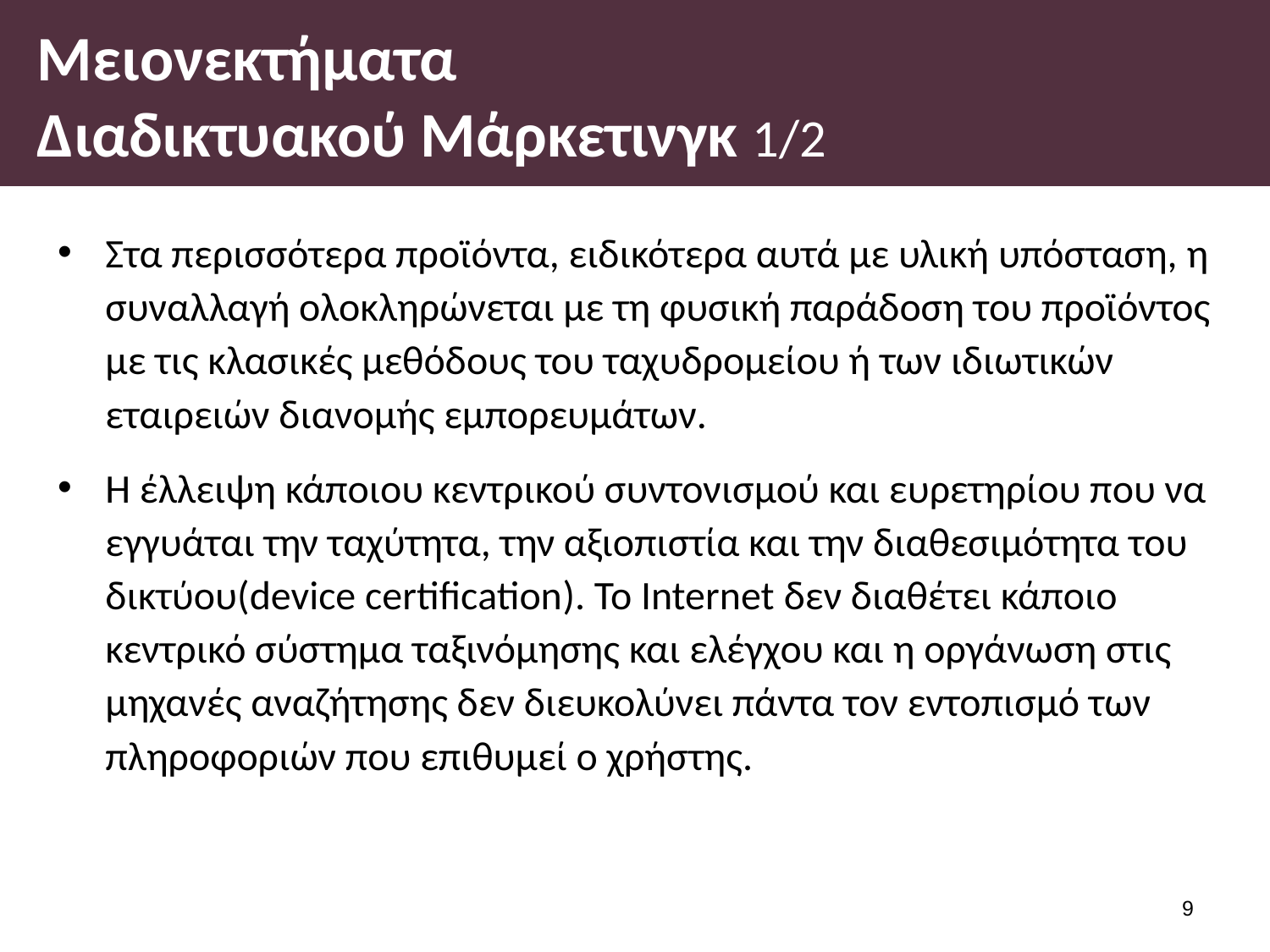

# Μειονεκτήματα Διαδικτυακού Μάρκετινγκ 1/2
Στα περισσότερα προϊόντα, ειδικότερα αυτά με υλική υπόσταση, η συναλλαγή ολοκληρώνεται με τη φυσική παράδοση του προϊόντος με τις κλασικές μεθόδους του ταχυδρομείου ή των ιδιωτικών εταιρειών διανομής εμπορευμάτων.
Η έλλειψη κάποιου κεντρικού συντονισμού και ευρετηρίου που να εγγυάται την ταχύτητα, την αξιοπιστία και την διαθεσιμότητα του δικτύου(device certification). To Internet δεν διαθέτει κάποιο κεντρικό σύστημα ταξινόμησης και ελέγχου και η οργάνωση στις μηχανές αναζήτησης δεν διευκολύνει πάντα τον εντοπισμό των πληροφοριών που επιθυμεί ο χρήστης.
9